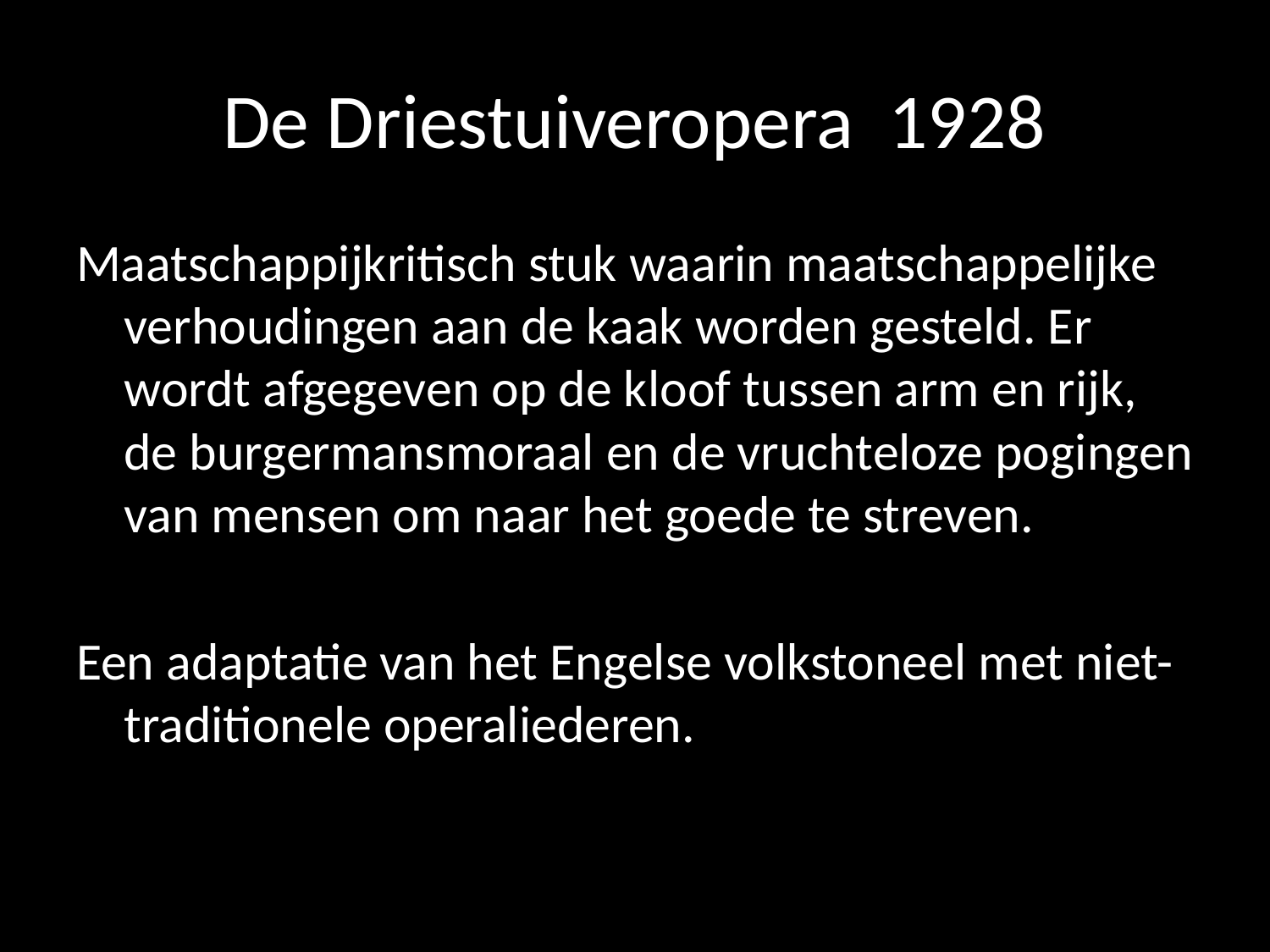

# De Driestuiveropera  1928
Maatschappijkritisch stuk waarin maatschappelijke verhoudingen aan de kaak worden gesteld. Er wordt afgegeven op de kloof tussen arm en rijk, de burgermansmoraal en de vruchteloze pogingen van mensen om naar het goede te streven.

Een adaptatie van het Engelse volkstoneel met niet-traditionele operaliederen.